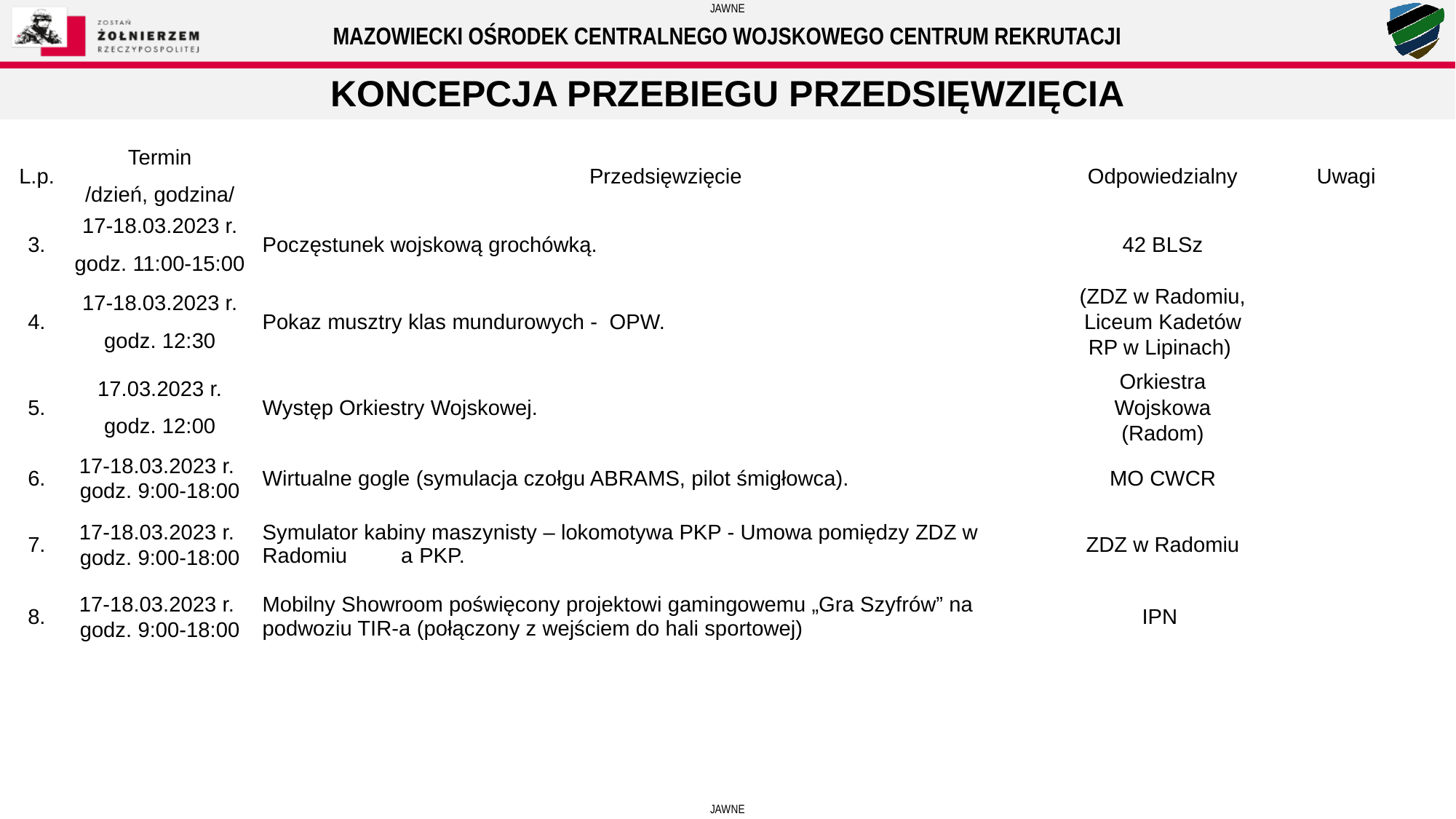

KONCEPCJA PRZEBIEGU PRZEDSIĘWZIĘCIA
| L.p. | Termin /dzień, godzina/ | Przedsięwzięcie | Odpowiedzialny | Uwagi |
| --- | --- | --- | --- | --- |
| 3. | 17-18.03.2023 r. godz. 11:00-15:00 | Poczęstunek wojskową grochówką. | 42 BLSz |  |
| 4. | 17-18.03.2023 r. godz. 12:30 | Pokaz musztry klas mundurowych - OPW. | (ZDZ w Radomiu, Liceum Kadetów RP w Lipinach) |  |
| 5. | 17.03.2023 r. godz. 12:00 | Występ Orkiestry Wojskowej. | Orkiestra Wojskowa (Radom) |  |
| 6. | 17-18.03.2023 r. godz. 9:00-18:00 | Wirtualne gogle (symulacja czołgu ABRAMS, pilot śmigłowca). | MO CWCR |  |
| 7. | 17-18.03.2023 r. godz. 9:00-18:00 | Symulator kabiny maszynisty – lokomotywa PKP - Umowa pomiędzy ZDZ w Radomiu a PKP. | ZDZ w Radomiu |  |
| 8. | 17-18.03.2023 r. godz. 9:00-18:00 | Mobilny Showroom poświęcony projektowi gamingowemu „Gra Szyfrów” na podwoziu TIR-a (połączony z wejściem do hali sportowej) | IPN |  |